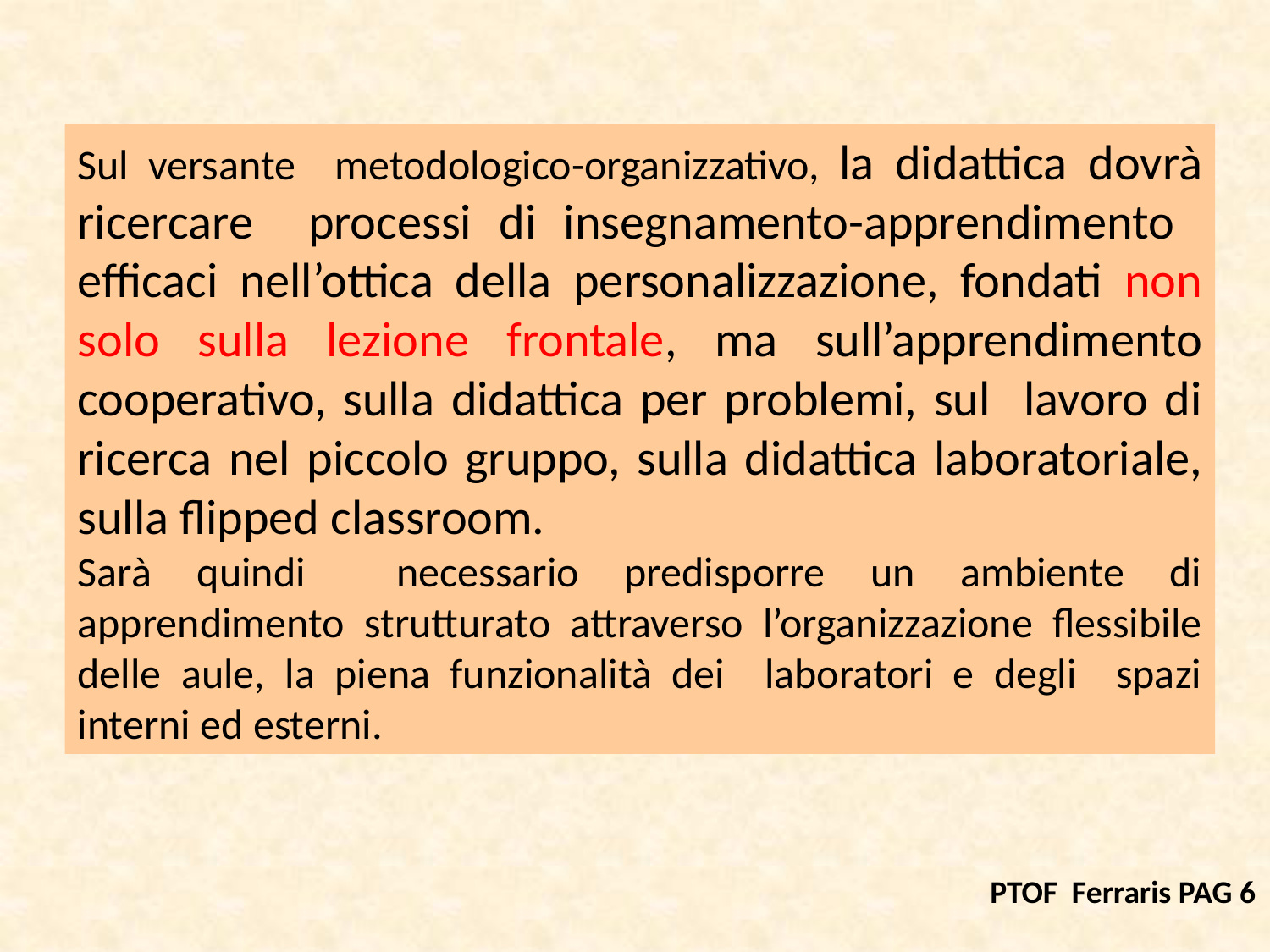

Sul versante  metodologico-organizzativo, la didattica dovrà ricercare  processi di insegnamento-apprendimento  efficaci nell’ottica della personalizzazione, fondati non solo sulla lezione frontale, ma sull’apprendimento cooperativo, sulla didattica per problemi, sul  lavoro di ricerca nel piccolo gruppo, sulla didattica laboratoriale, sulla flipped classroom.
Sarà quindi  necessario predisporre un ambiente di apprendimento strutturato attraverso l’organizzazione flessibile delle aule, la piena funzionalità dei  laboratori e degli  spazi interni ed esterni.
PTOF  Ferraris PAG 6